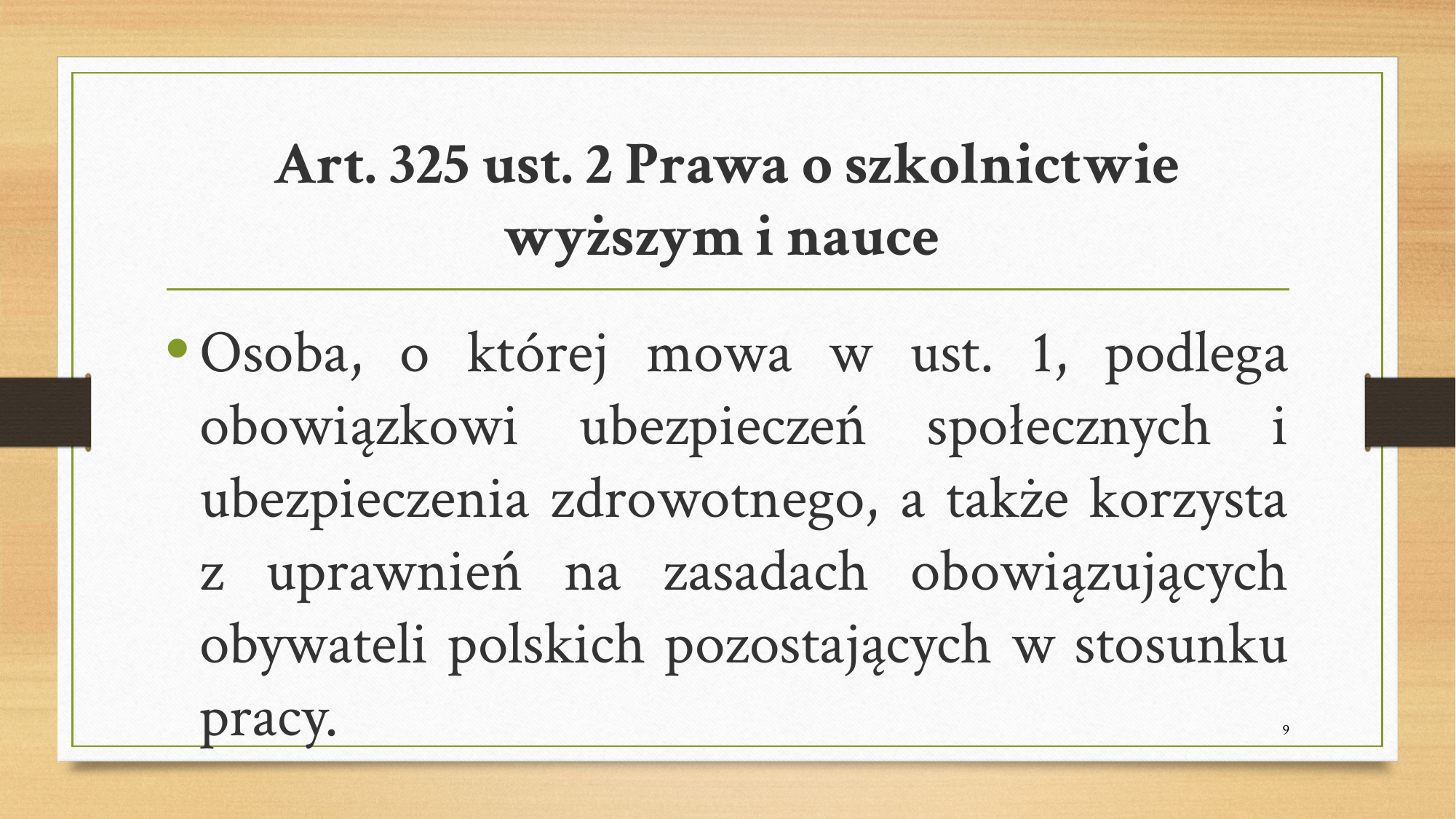

# Art. 325 ust. 2 Prawa o szkolnictwie wyższym i nauce
Osoba, o której mowa w ust. 1, podlega obowiązkowi ubezpieczeń społecznych i ubezpieczenia zdrowotnego, a także korzysta z uprawnień na zasadach obowiązujących obywateli polskich pozostających w stosunku pracy.
9